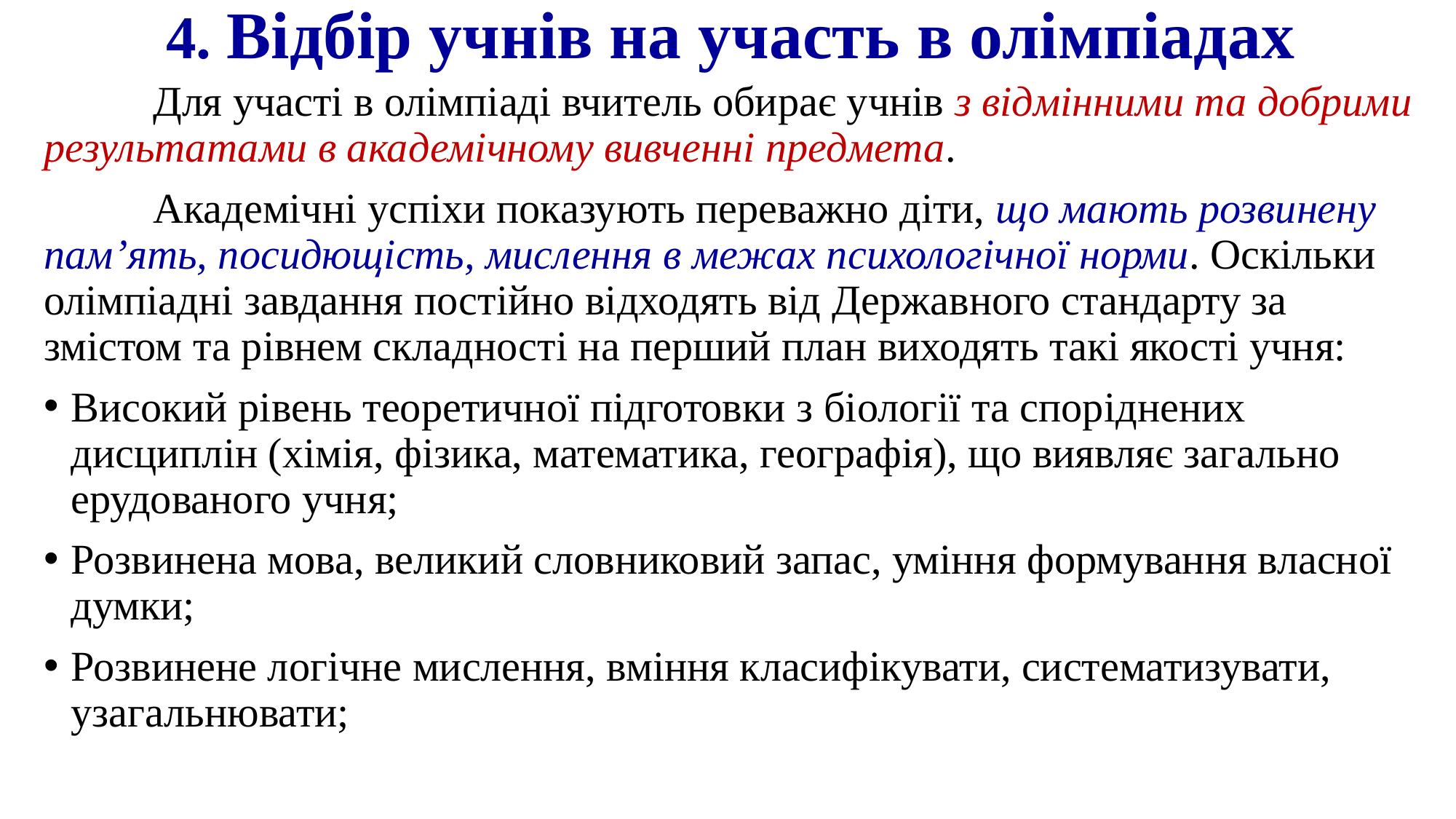

# 4. Відбір учнів на участь в олімпіадах
	Для участі в олімпіаді вчитель обирає учнів з відмінними та добрими результатами в академічному вивченні предмета.
	Академічні успіхи показують переважно діти, що мають розвинену пам’ять, посидющість, мислення в межах психологічної норми. Оскільки олімпіадні завдання постійно відходять від Державного стандарту за змістом та рівнем складності на перший план виходять такі якості учня:
Високий рівень теоретичної підготовки з біології та споріднених дисциплін (хімія, фізика, математика, географія), що виявляє загально ерудованого учня;
Розвинена мова, великий словниковий запас, уміння формування власної думки;
Розвинене логічне мислення, вміння класифікувати, систематизувати, узагальнювати;